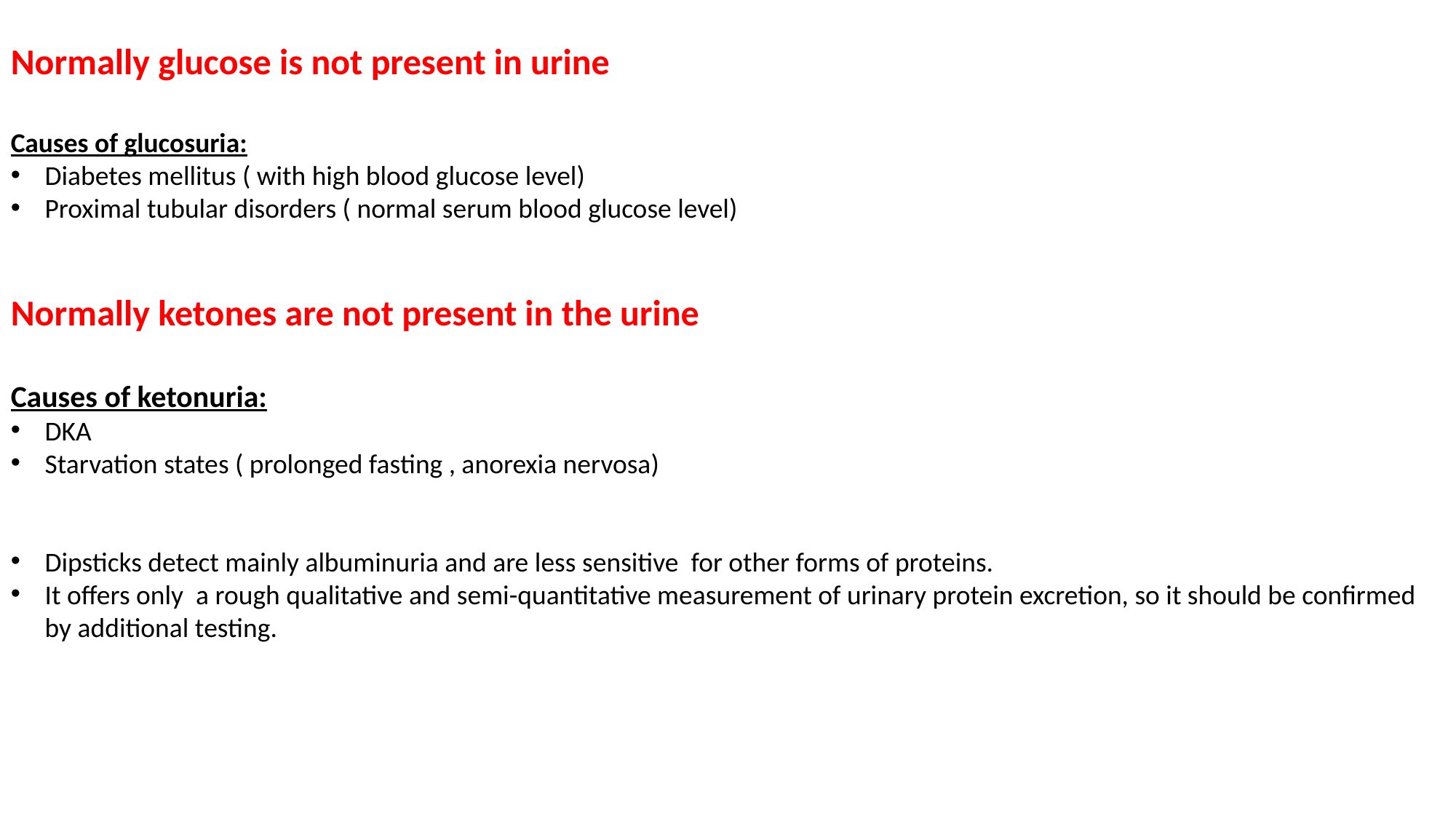

Normally glucose is not present in urine

Causes of glucosuria:
Diabetes mellitus ( with high blood glucose level)
Proximal tubular disorders ( normal serum blood glucose level)

Normally ketones are not present in the urine

Causes of ketonuria:
DKA
Starvation states ( prolonged fasting , anorexia nervosa)

Dipsticks detect mainly albuminuria and are less sensitive  for other forms of proteins.
It offers only  a rough qualitative and semi-quantitative measurement of urinary protein excretion, so it should be confirmed by additional testing.